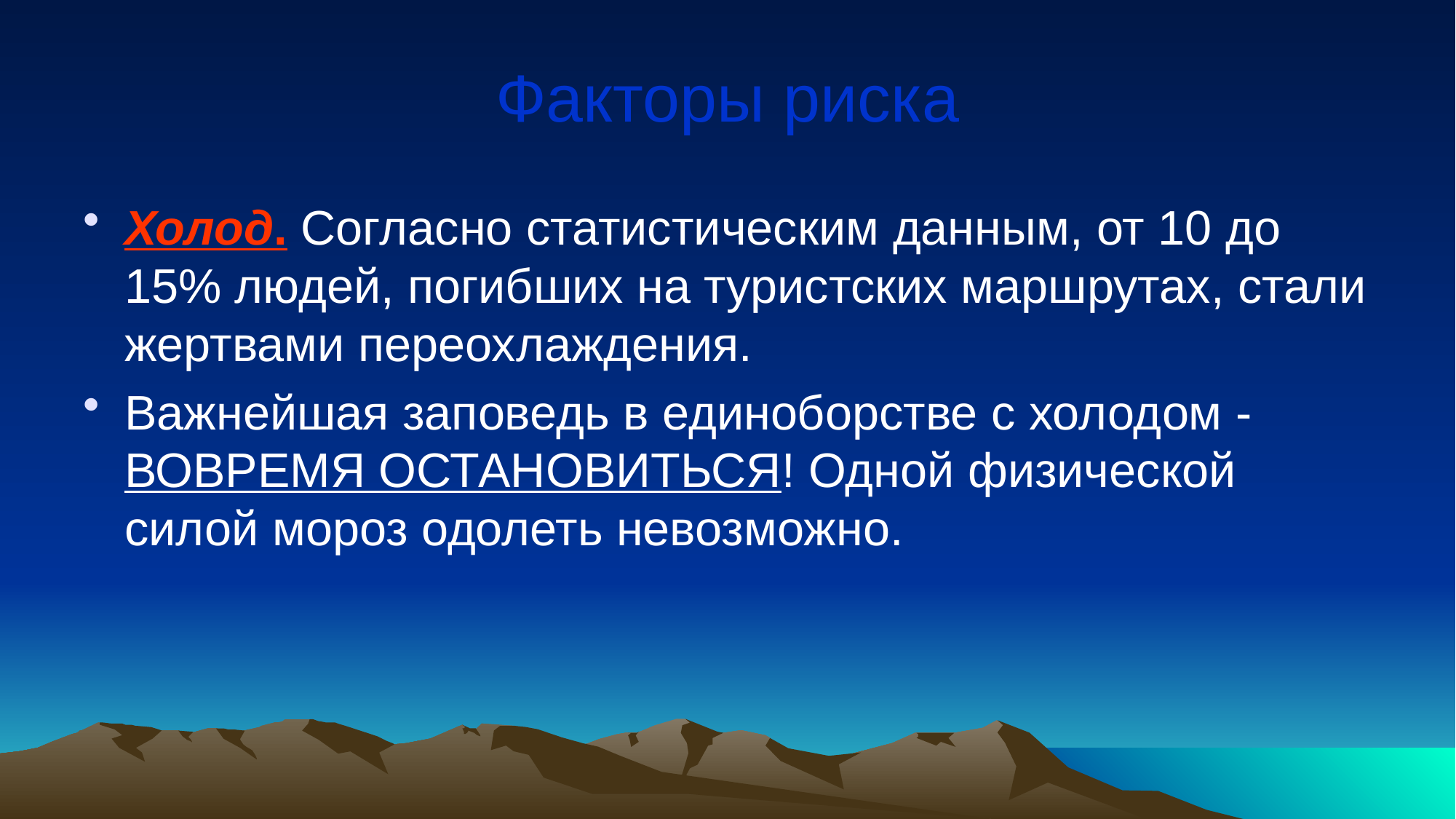

# Факторы риска
Холод. Согласно статистическим данным, от 10 до 15% людей, погибших на туристских маршрутах, стали жертвами переохлаждения.
Важнейшая заповедь в единоборстве с холодом - ВОВРЕМЯ ОСТАНОВИТЬСЯ! Одной физической силой мороз одолеть невозможно.